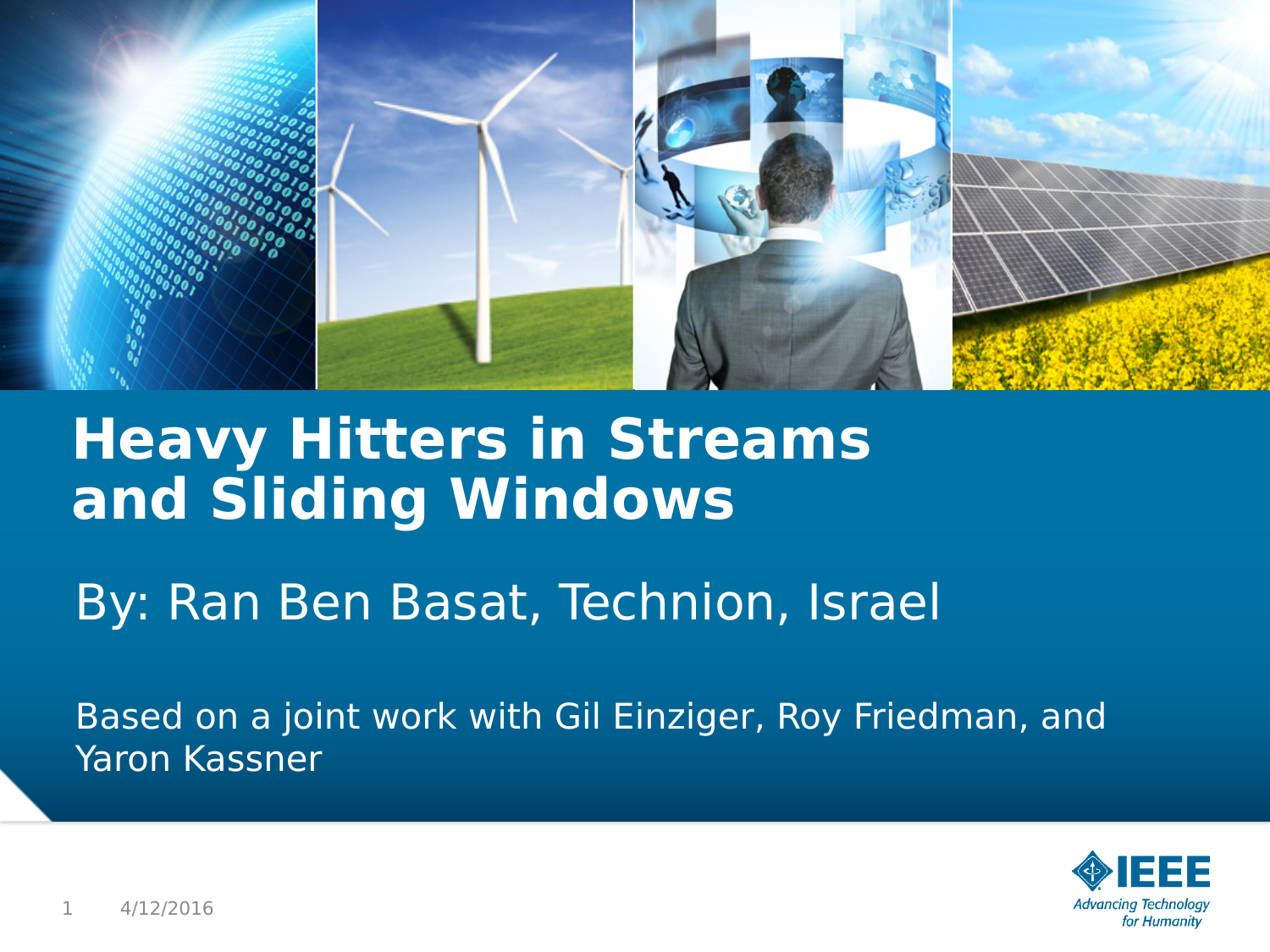

# Heavy Hitters in Streams and Sliding Windows
By: Ran Ben Basat, Technion, Israel
Based on a joint work with Gil Einziger, Roy Friedman, and Yaron Kassner
1
4/12/2016